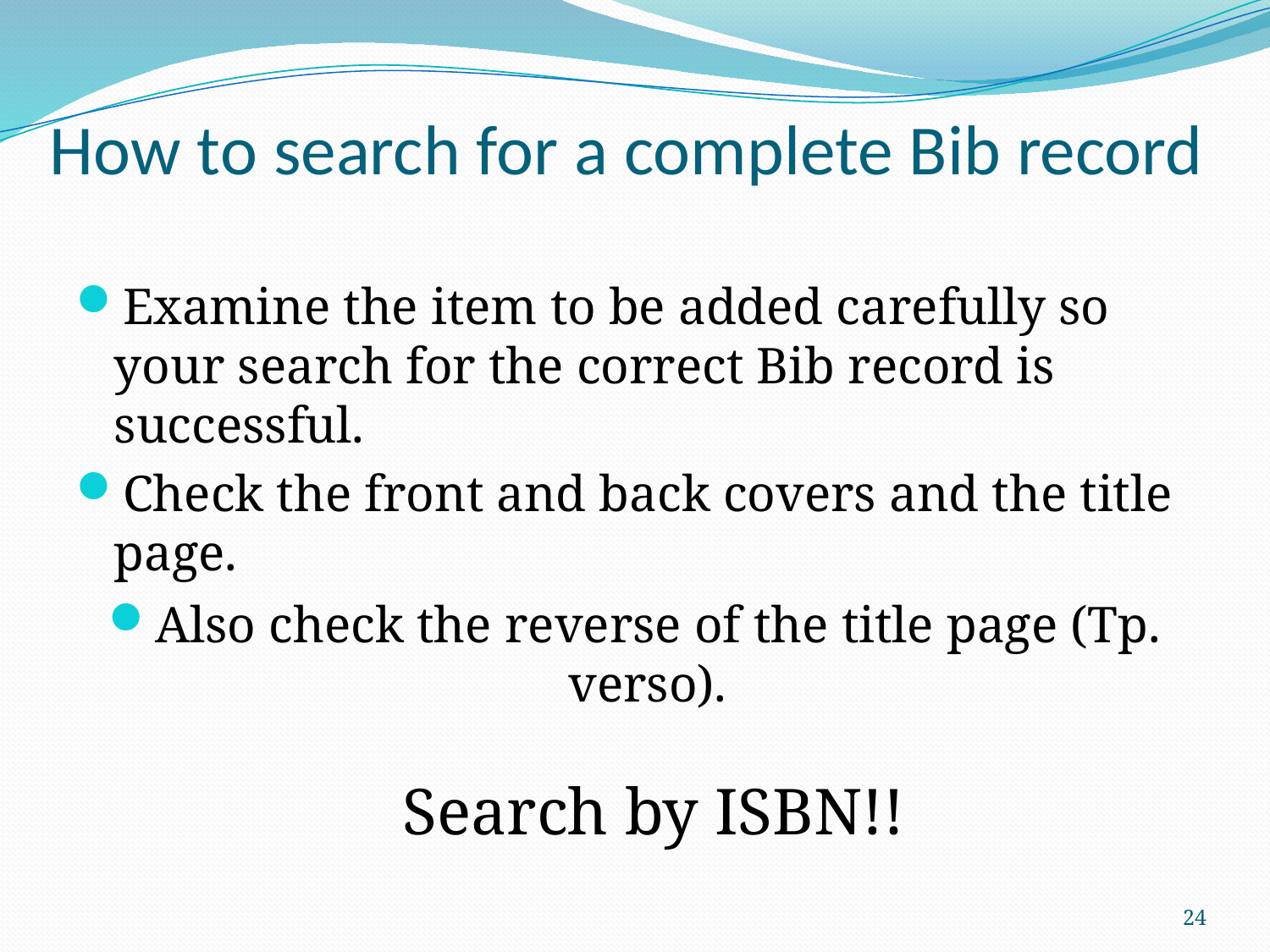

How to search for a complete Bib record
#
Examine the item to be added carefully so your search for the correct Bib record is successful.
Check the front and back covers and the title page.
Also check the reverse of the title page (Tp. verso).
Search by ISBN!!
24